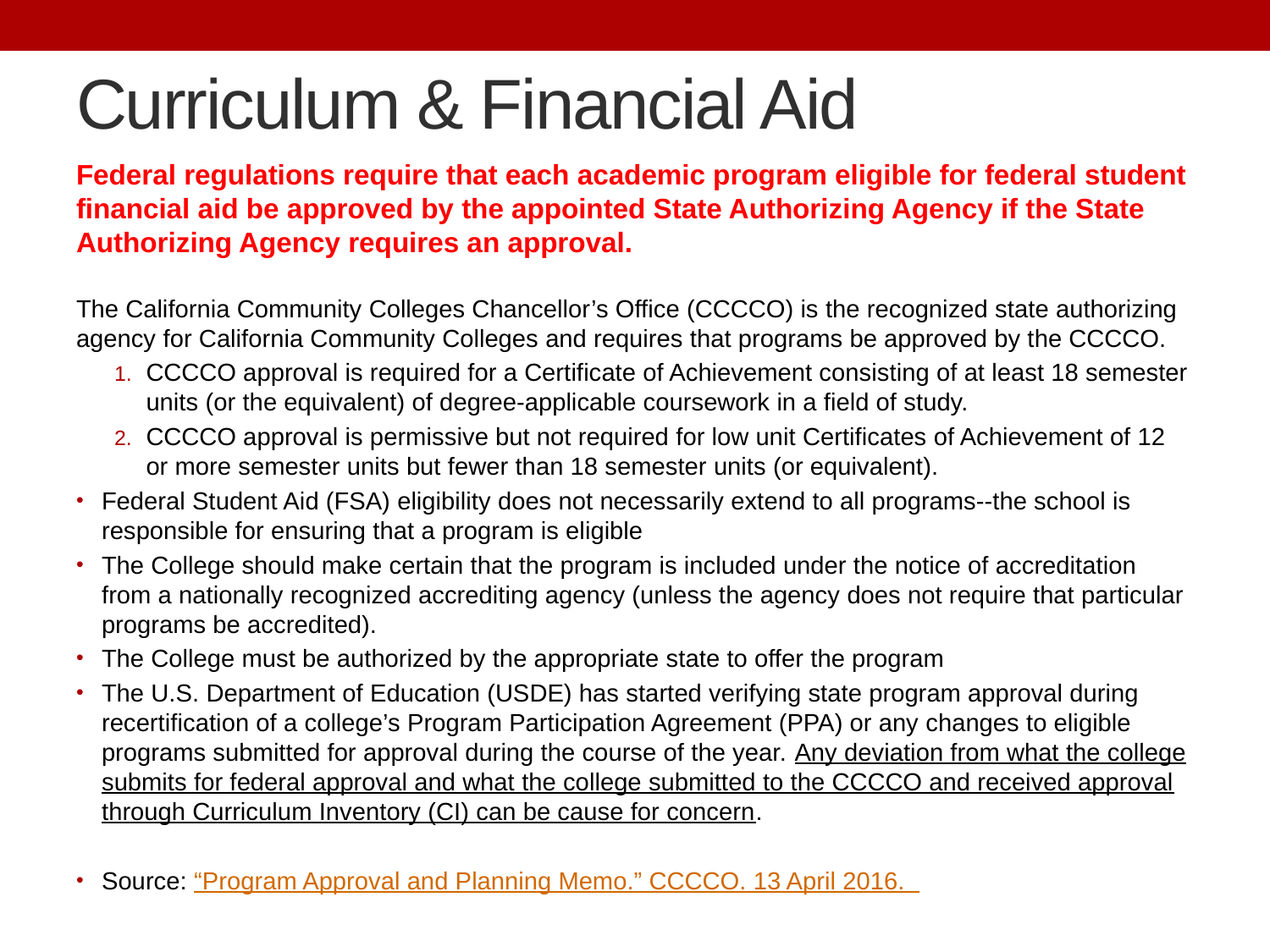

# Curriculum & Financial Aid
Federal regulations require that each academic program eligible for federal student financial aid be approved by the appointed State Authorizing Agency if the State Authorizing Agency requires an approval.

The California Community Colleges Chancellor’s Office (CCCCO) is the recognized state authorizing agency for California Community Colleges and requires that programs be approved by the CCCCO.
CCCCO approval is required for a Certificate of Achievement consisting of at least 18 semester units (or the equivalent) of degree-applicable coursework in a field of study.
CCCCO approval is permissive but not required for low unit Certificates of Achievement of 12 or more semester units but fewer than 18 semester units (or equivalent).
Federal Student Aid (FSA) eligibility does not necessarily extend to all programs--the school is responsible for ensuring that a program is eligible
The College should make certain that the program is included under the notice of accreditation from a nationally recognized accrediting agency (unless the agency does not require that particular programs be accredited).
The College must be authorized by the appropriate state to offer the program
The U.S. Department of Education (USDE) has started verifying state program approval during recertification of a college’s Program Participation Agreement (PPA) or any changes to eligible programs submitted for approval during the course of the year. Any deviation from what the college submits for federal approval and what the college submitted to the CCCCO and received approval through Curriculum Inventory (CI) can be cause for concern.

Source: “Program Approval and Planning Memo.” CCCCO. 13 April 2016.